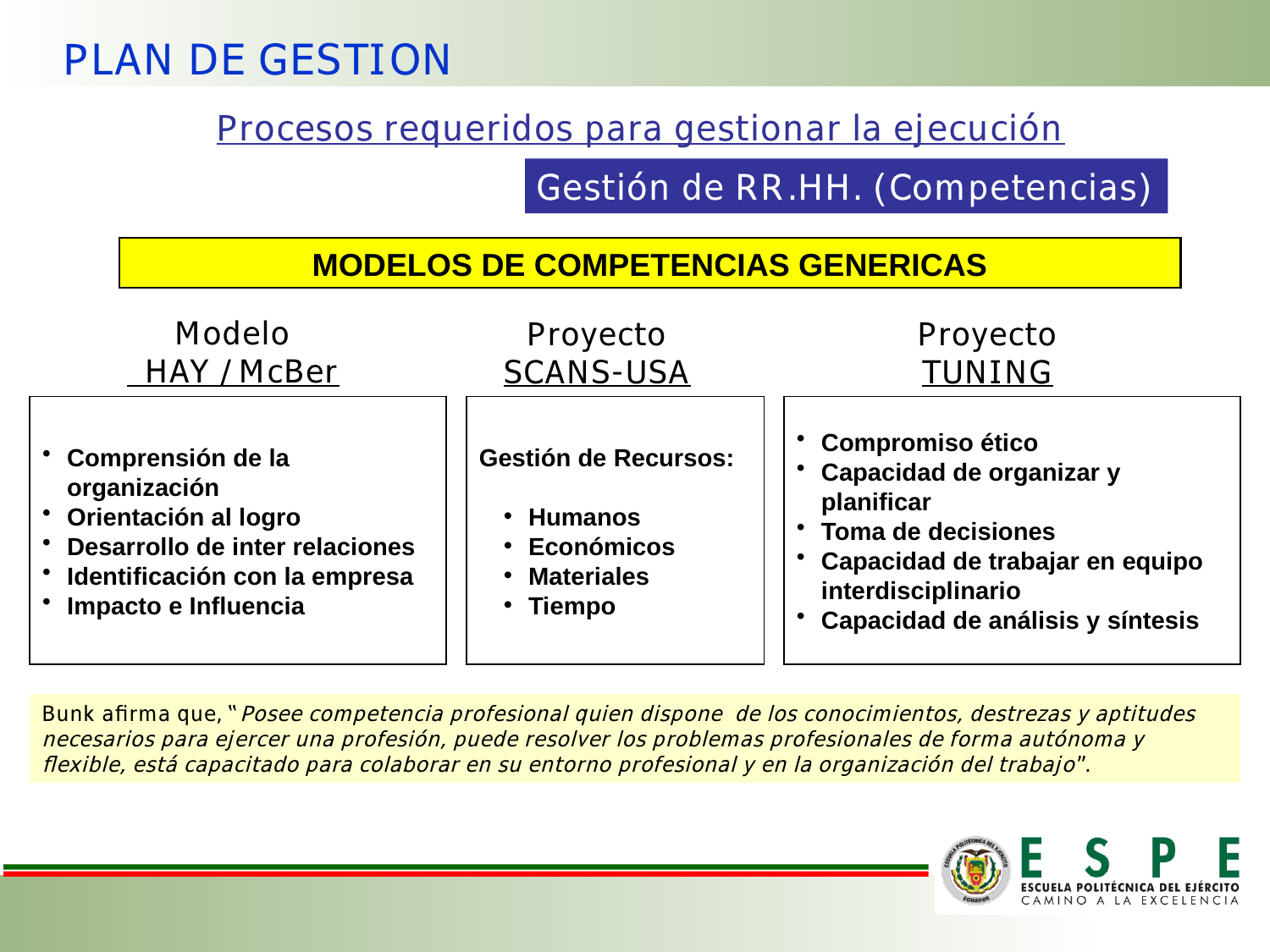

PLAN DE GESTION
Procesos requeridos para gestionar la ejecución
Gestión de RR.HH. (Competencias)
MODELOS DE COMPETENCIAS GENERICAS
Modelo
  HAY /McBer
Proyecto
SCANS-USA
Proyecto
TUNING
Comprensión de la organización
Orientación al logro
Desarrollo de inter relaciones
Identificación con la empresa
Impacto e Influencia
Gestión de Recursos:

Humanos
Económicos
Materiales
Tiempo
Compromiso ético
Capacidad de organizar y planificar
Toma de decisiones
Capacidad de trabajar en equipo interdisciplinario
Capacidad de análisis y síntesis
Bunk afirma que, “Posee competencia profesional quien dispone  de los conocimientos, destrezas y aptitudes necesarios para ejercer una profesión, puede resolver los problemas profesionales de forma autónoma y flexible, está capacitado para colaborar en su entorno profesional y en la organización del trabajo”.